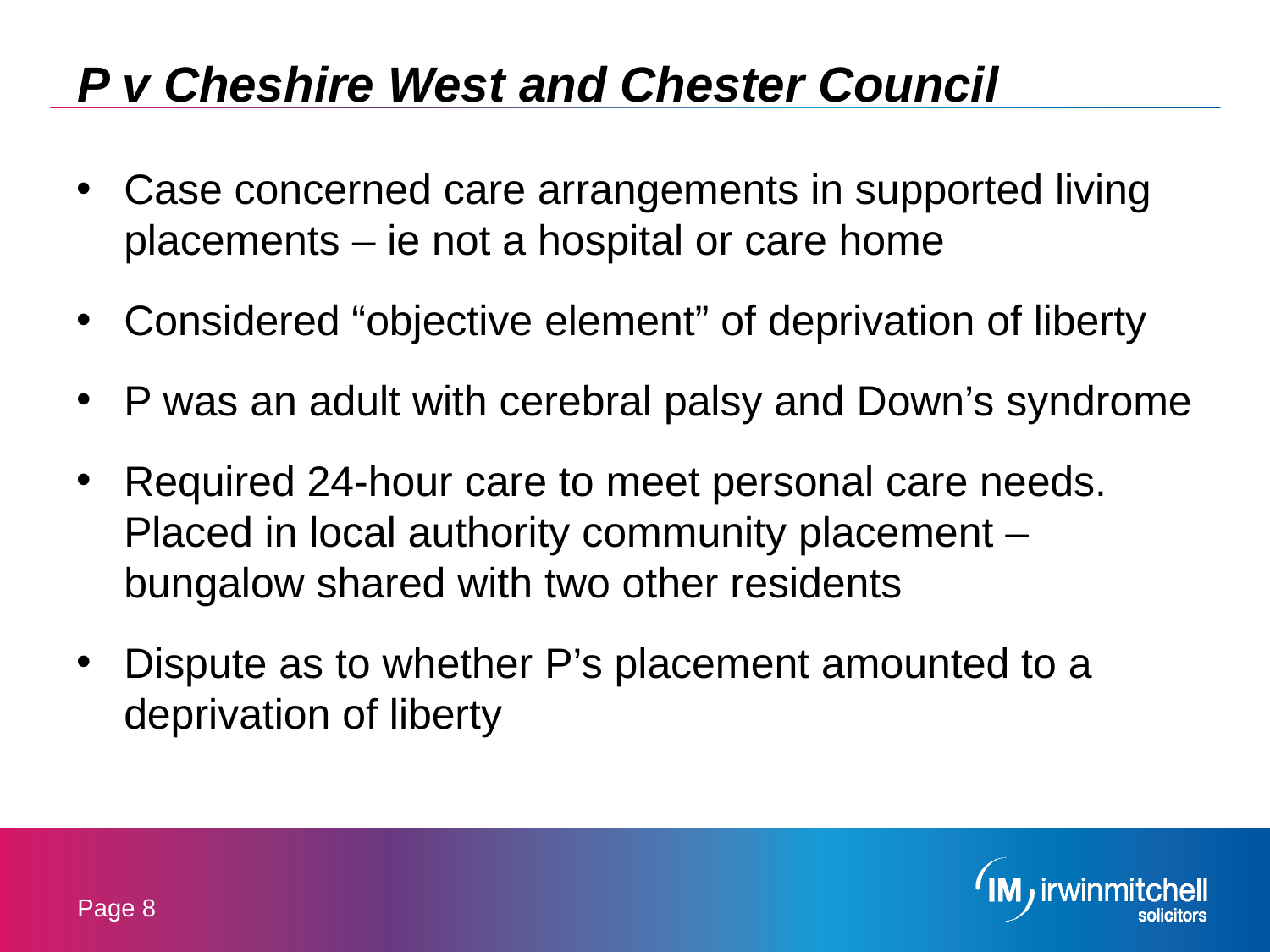

# P v Cheshire West and Chester Council
Case concerned care arrangements in supported living placements – ie not a hospital or care home
Considered “objective element” of deprivation of liberty
P was an adult with cerebral palsy and Down’s syndrome
Required 24-hour care to meet personal care needs. Placed in local authority community placement – bungalow shared with two other residents
Dispute as to whether P’s placement amounted to a deprivation of liberty